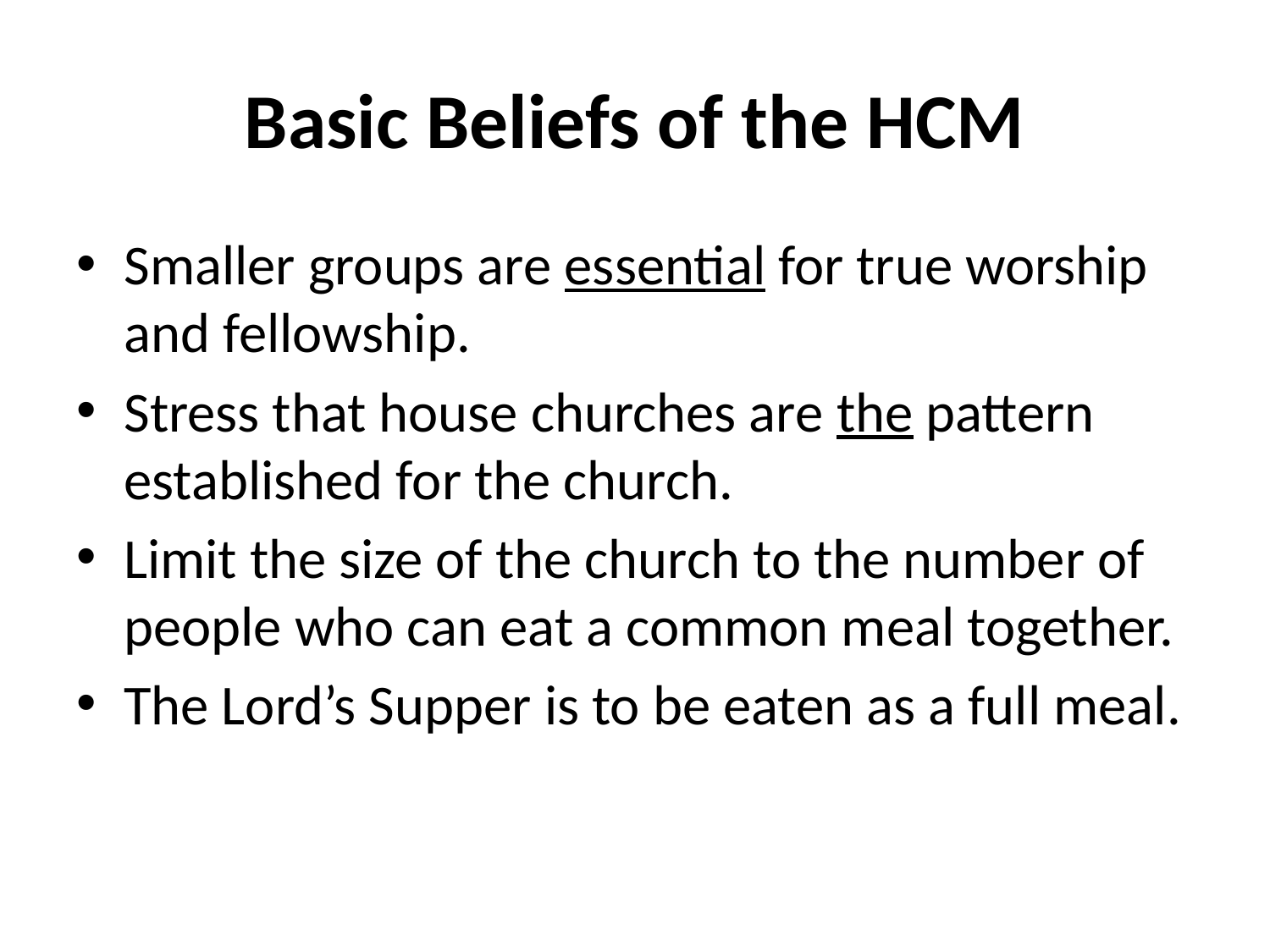

# Basic Beliefs of the HCM
Smaller groups are essential for true worship and fellowship.
Stress that house churches are the pattern established for the church.
Limit the size of the church to the number of people who can eat a common meal together.
The Lord’s Supper is to be eaten as a full meal.